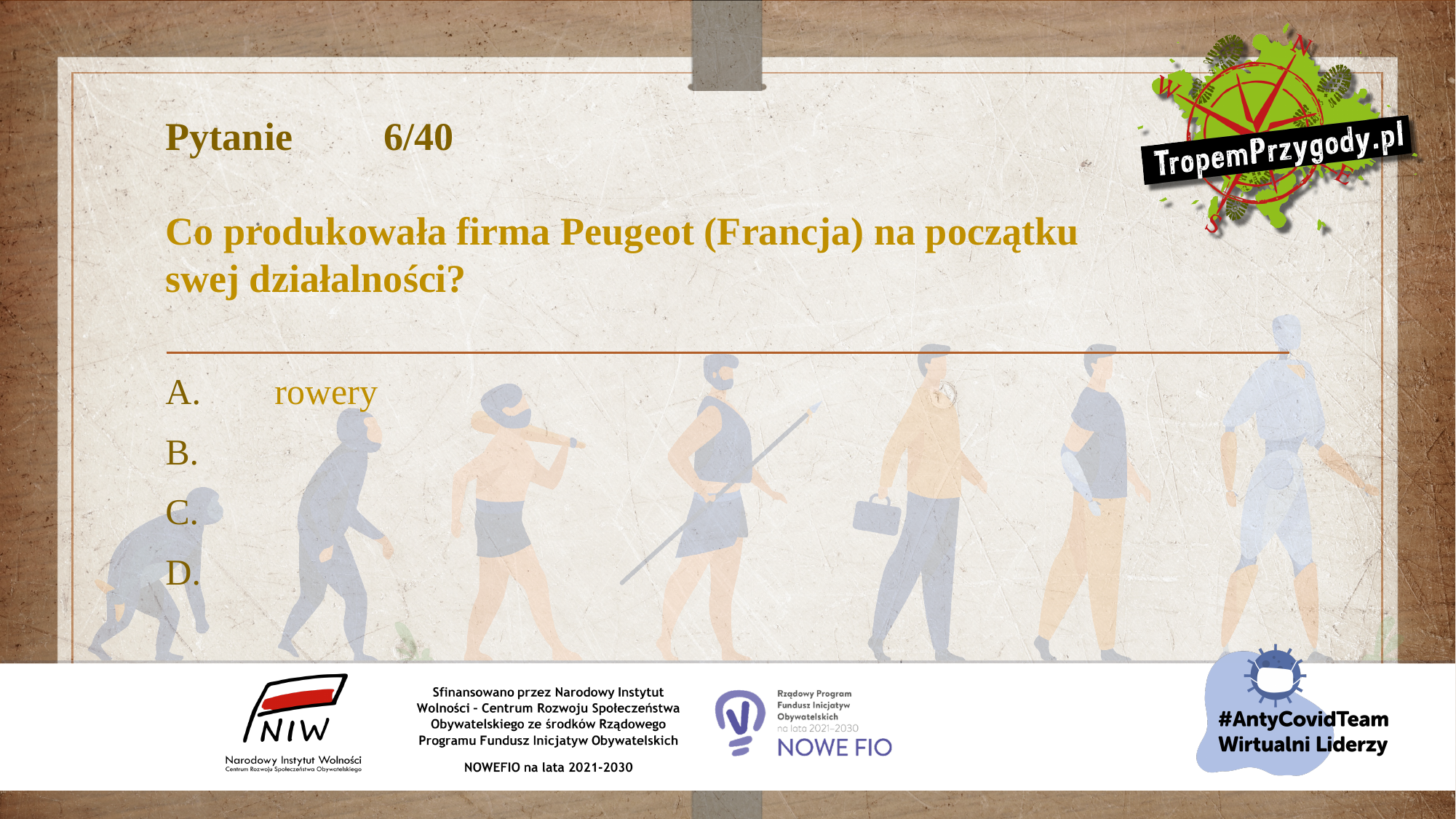

# Pytanie 	6/40 Co produkowała firma Peugeot (Francja) na początku swej działalności?
A.	rowery
B.
C.
D.